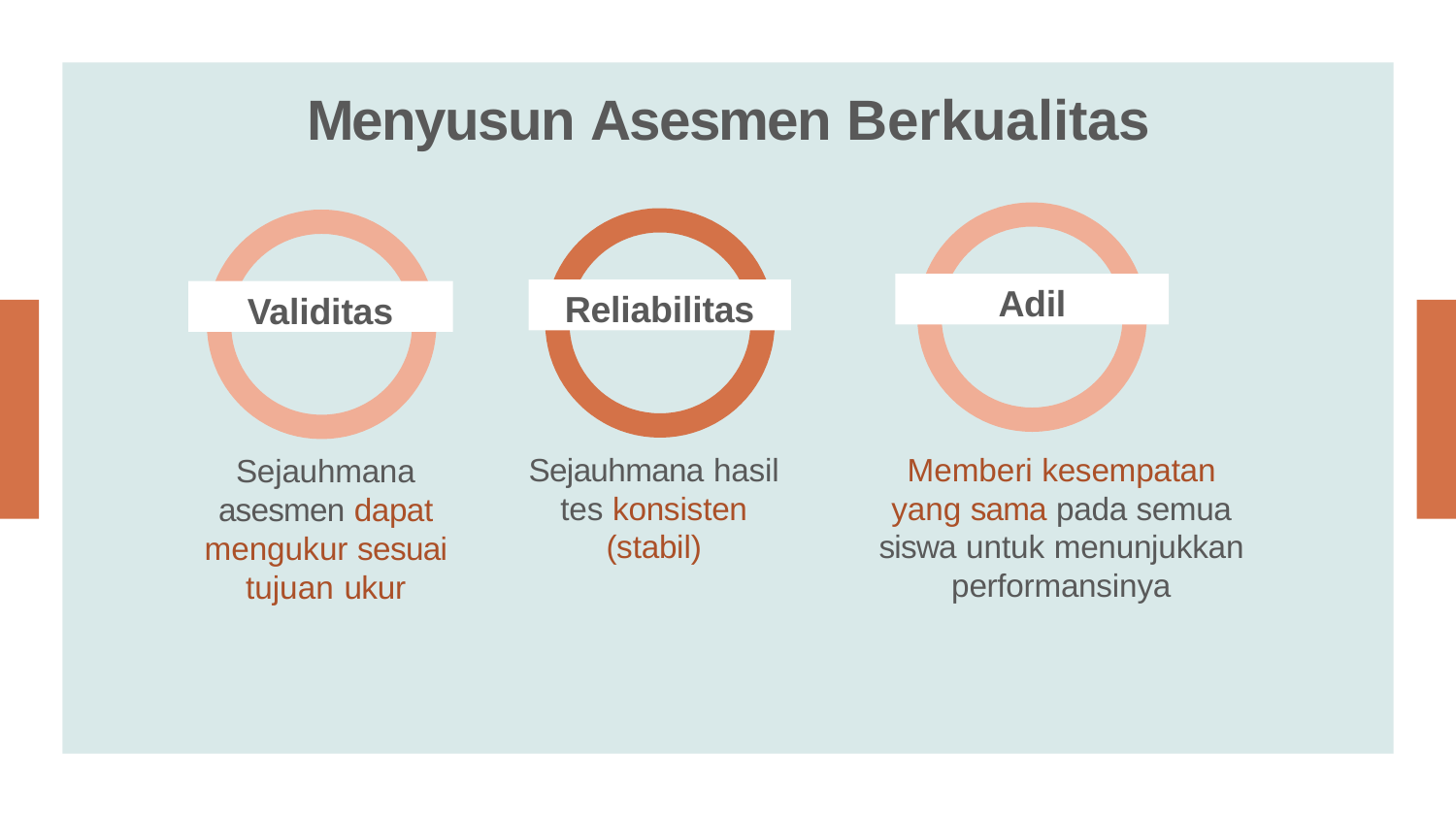

# Menyusun Asesmen Berkualitas

Adil
Reliabilitas
Validitas

Sejauhmana hasil tes konsisten (stabil)
Memberi kesempatan yang sama pada semua siswa untuk menunjukkan performansinya
Sejauhmana asesmen dapat mengukur sesuai tujuan ukur